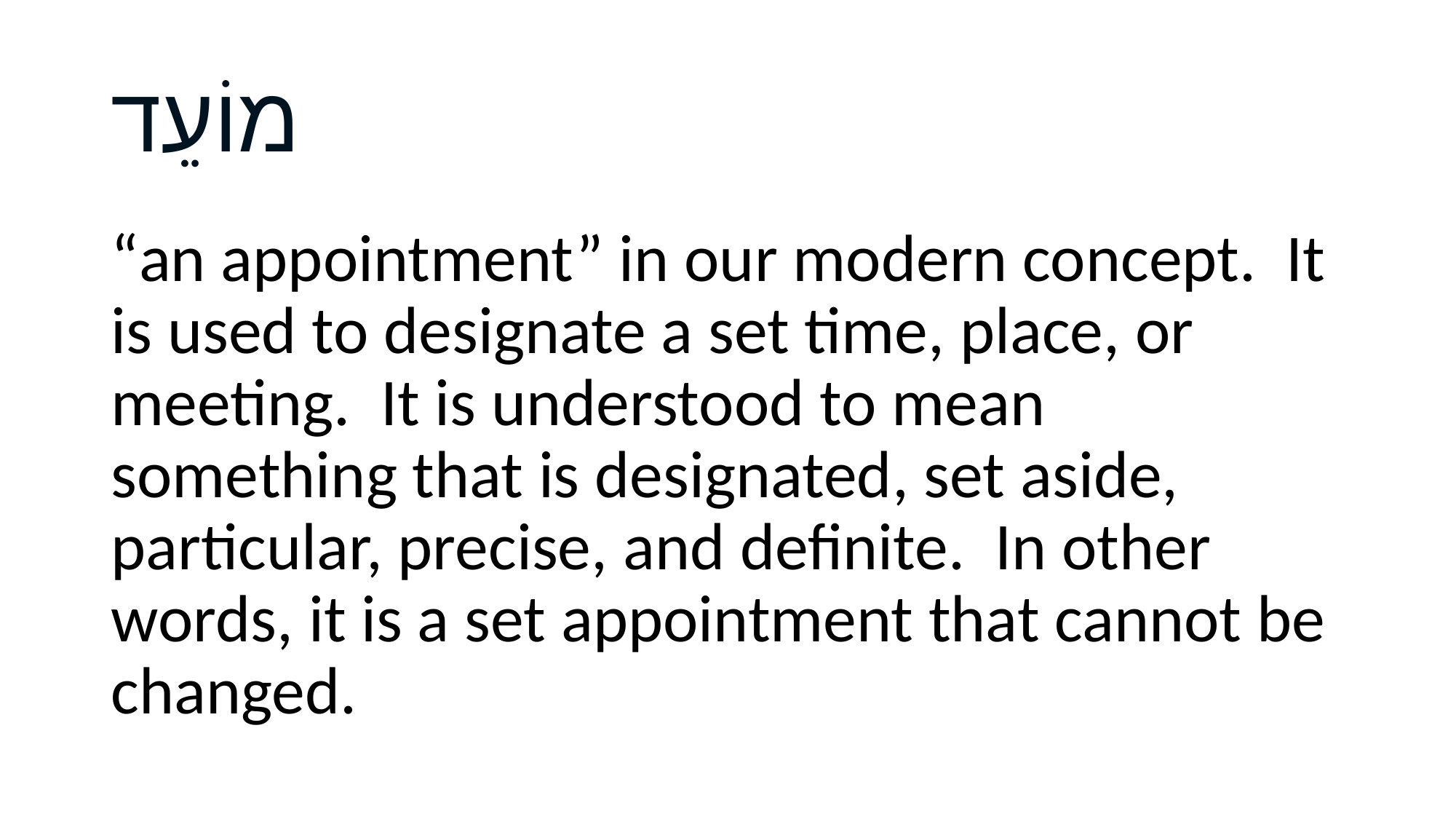

# מוֹעֵד
“an appointment” in our modern concept.  It is used to designate a set time, place, or meeting.  It is understood to mean something that is designated, set aside, particular, precise, and definite.  In other words, it is a set appointment that cannot be changed.